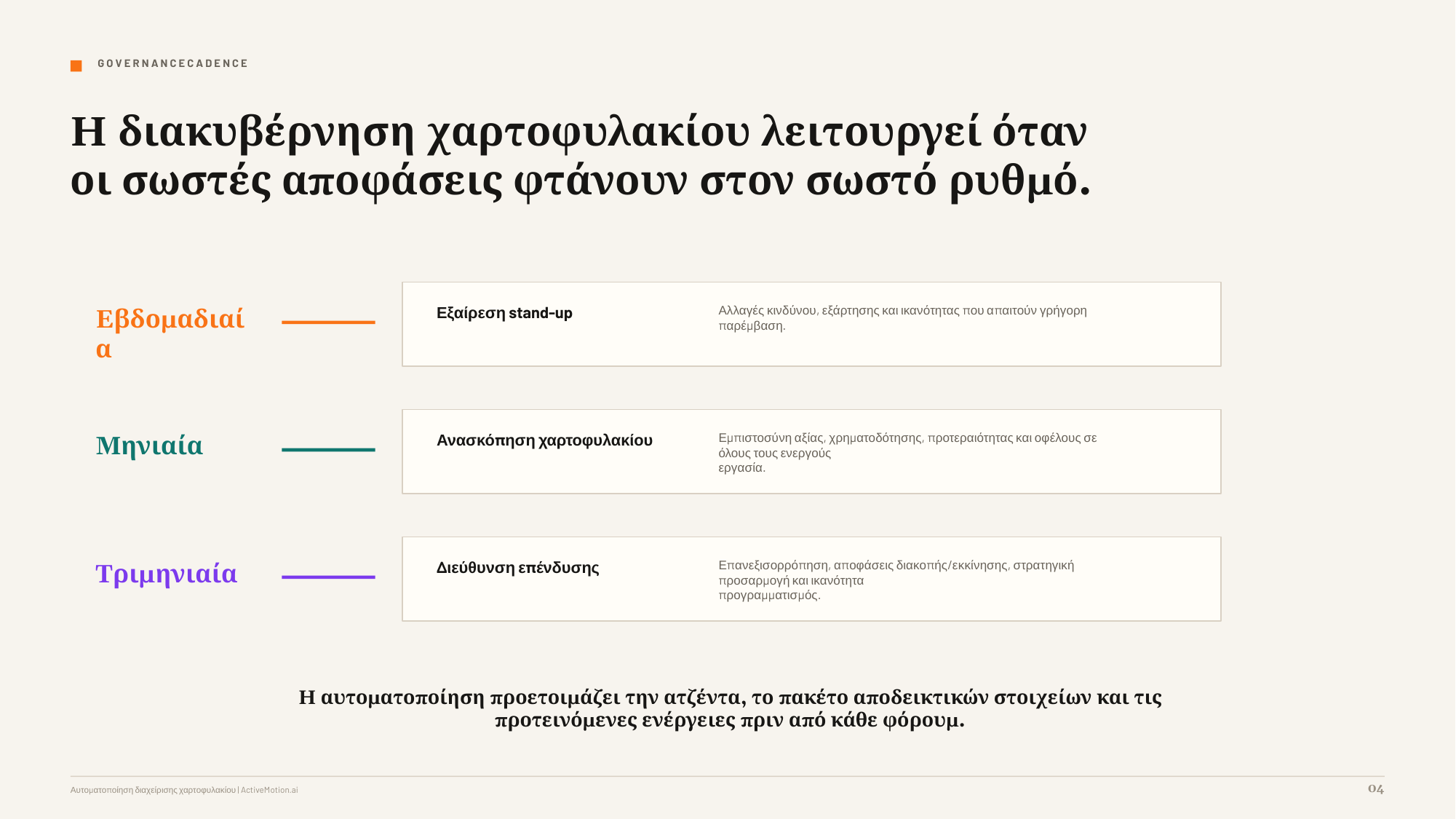

G O V E R N A N C E C A D E N C E

Η διακυβέρνηση χαρτοφυλακίου λειτουργεί όταν οι σωστές αποφάσεις φτάνουν στον σωστό ρυθμό.

Εβδομαδιαία
Εξαίρεση stand-up
Αλλαγές κινδύνου, εξάρτησης και ικανότητας που απαιτούν γρήγορη παρέμβαση.

Μηνιαία
Ανασκόπηση χαρτοφυλακίου
Εμπιστοσύνη αξίας, χρηματοδότησης, προτεραιότητας και οφέλους σε όλους τους ενεργούς
εργασία.

Τριμηνιαία
Διεύθυνση επένδυσης
Επανεξισορρόπηση, αποφάσεις διακοπής/εκκίνησης, στρατηγική προσαρμογή και ικανότητα
προγραμματισμός.

Η αυτοματοποίηση προετοιμάζει την ατζέντα, το πακέτο αποδεικτικών στοιχείων και τις προτεινόμενες ενέργειες πριν από κάθε φόρουμ.

04
Αυτοματοποίηση διαχείρισης χαρτοφυλακίου | ActiveMotion.ai